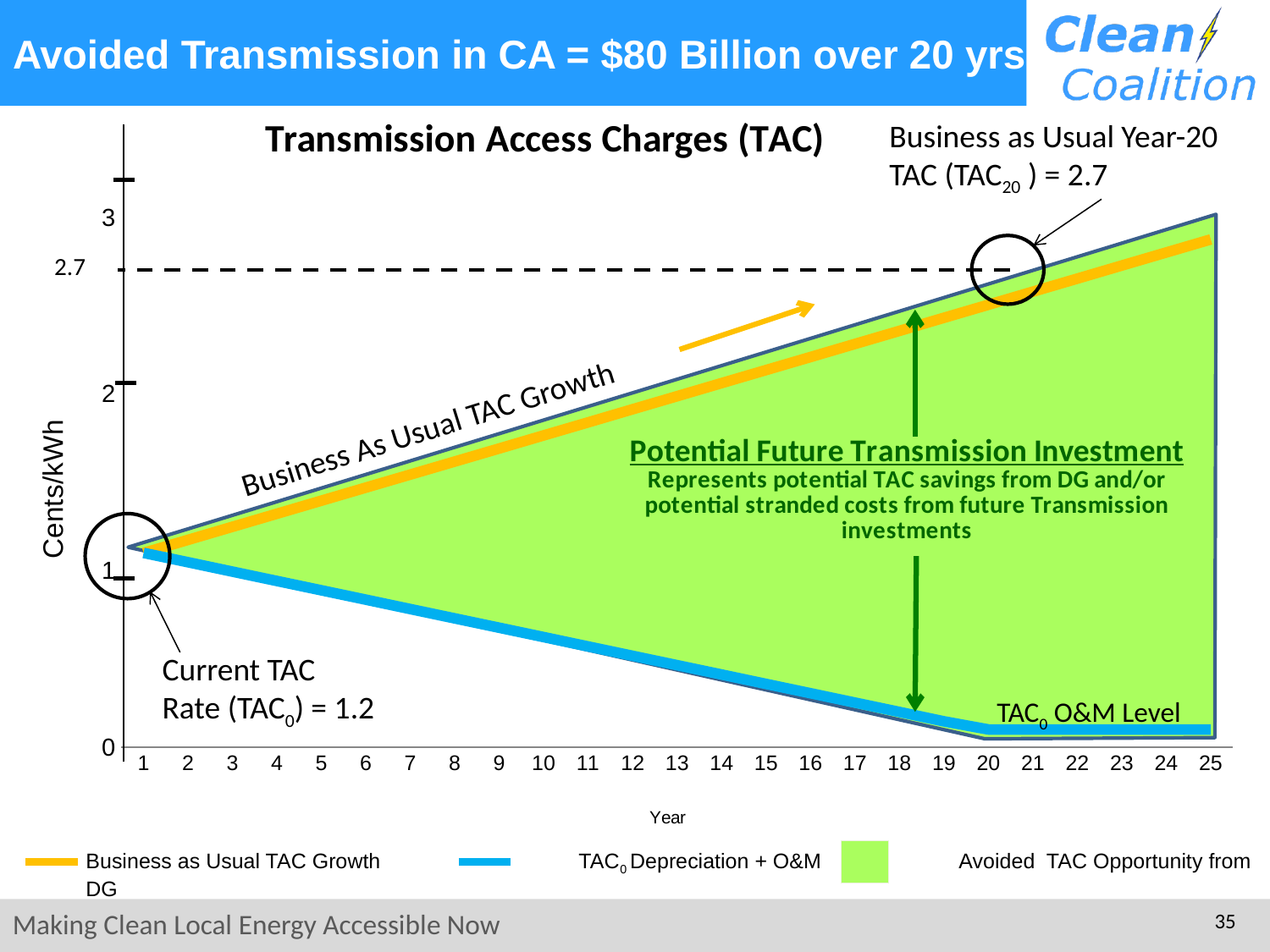

# Avoided Transmission in CA = $80 Billion over 20 yrs

### Chart: Transmission Access Charges (TAC)

| Category | Potential Future Stranded Costs | TACo Depreciation + O & M |
|---|---|---|
| 1 | 1.1 | 1.1 |
| 2 | 1.1740000000000061 | 1.0469999999999964 |
| 3 | 1.248 | 0.994 |
| 4 | 1.322 | 0.9410000000000026 |
| 5 | 1.3960000000000021 | 0.888 |
| 6 | 1.47 | 0.8350000000000026 |
| 7 | 1.544 | 0.782 |
| 8 | 1.618 | 0.7290000000000026 |
| 9 | 1.6920000000000086 | 0.676000000000005 |
| 10 | 1.7660000000000011 | 0.6230000000000038 |
| 11 | 1.840000000000002 | 0.5700000000000016 |
| 12 | 1.9140000000000021 | 0.517 |
| 13 | 1.9880000000000089 | 0.464 |
| 14 | 2.0620000000000007 | 0.4110000000000003 |
| 15 | 2.1359999999999997 | 0.3580000000000003 |
| 16 | 2.21 | 0.3050000000000004 |
| 17 | 2.284000000000001 | 0.252 |
| 18 | 2.3579999999999997 | 0.199 |
| 19 | 2.4319999999999977 | 0.14600000000000019 |
| 20 | 2.506 | 0.1 |
| 21 | 2.5799999999999987 | 0.1 |
| 22 | 2.653999999999999 | 0.1 |
| 23 | 2.728 | 0.1 |
| 24 | 2.8019999999999987 | 0.1 |
| 25 | 2.8759999999999977 | 0.1 |
Business as Usual Year-20 TAC (TAC20 ) = 2.7

2.7
Business As Usual TAC Growth

Current TAC
Rate (TAC0) = 1.2
TAC0 O&M Level
Business as Usual TAC Growth	                   TAC0 Depreciation + O&M	                   Avoided  TAC Opportunity from DG